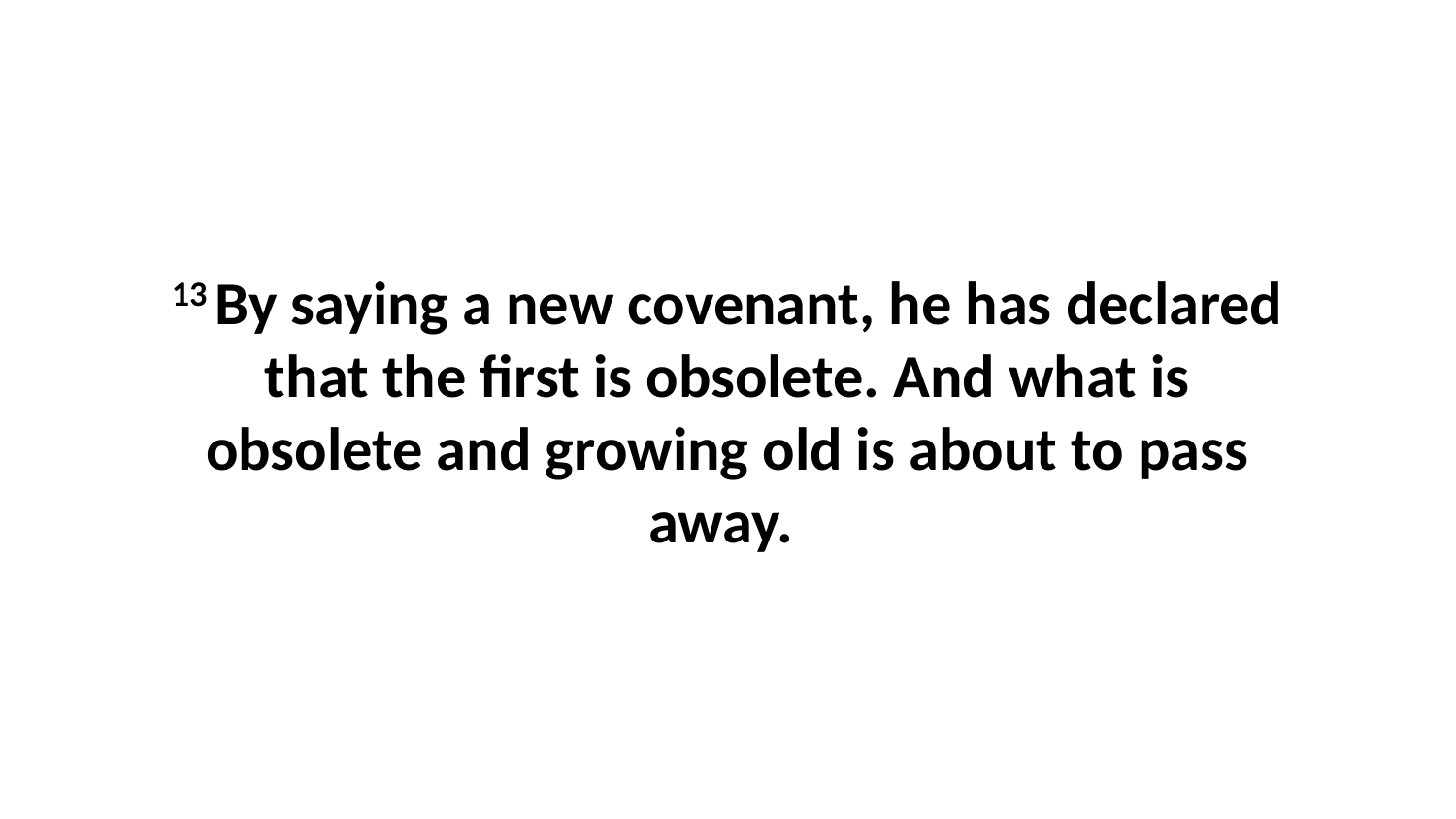

13 By saying a new covenant, he has declared that the first is obsolete. And what is obsolete and growing old is about to pass away.